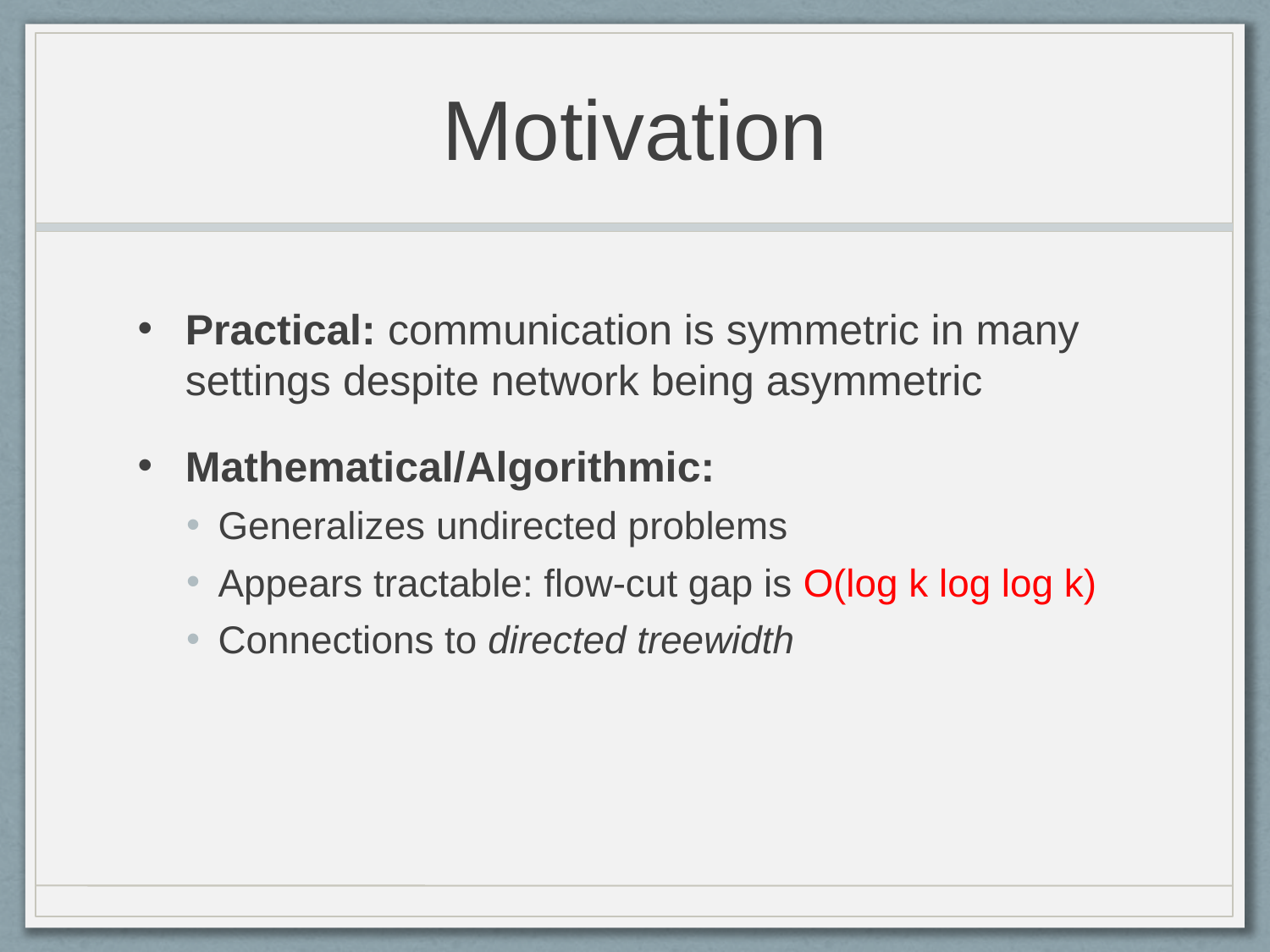

# Motivation
Practical: communication is symmetric in many settings despite network being asymmetric
Mathematical/Algorithmic:
Generalizes undirected problems
Appears tractable: flow-cut gap is O(log k log log k)
Connections to directed treewidth